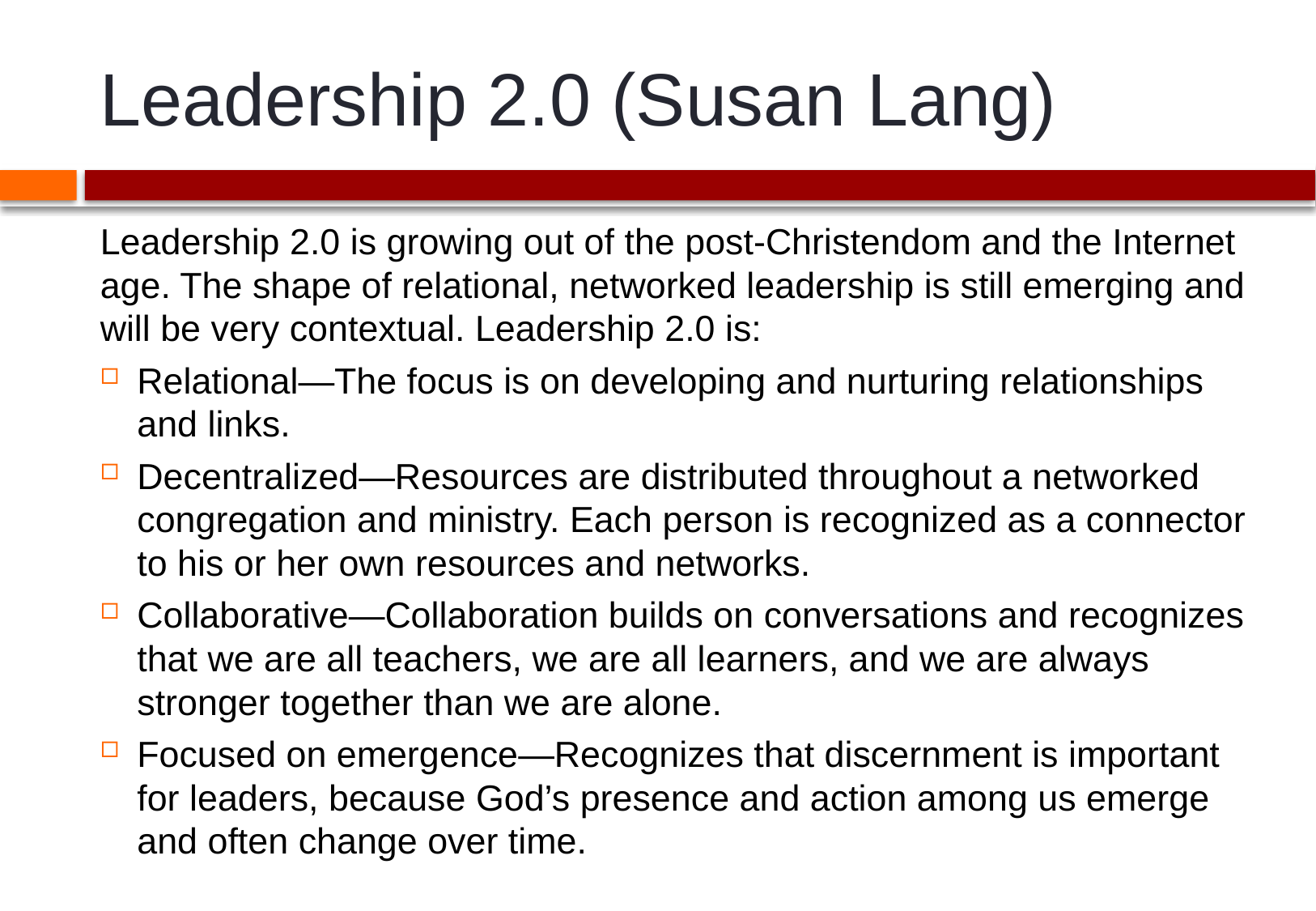

# Leadership 2.0 (Susan Lang)
Leadership 2.0 is growing out of the post-Christendom and the Internet age. The shape of relational, networked leadership is still emerging and will be very contextual. Leadership 2.0 is:
Relational—The focus is on developing and nurturing relationships and links.
Decentralized—Resources are distributed throughout a networked congregation and ministry. Each person is recognized as a connector to his or her own resources and networks.
Collaborative—Collaboration builds on conversations and recognizes that we are all teachers, we are all learners, and we are always stronger together than we are alone.
Focused on emergence—Recognizes that discernment is important for leaders, because God’s presence and action among us emerge and often change over time.